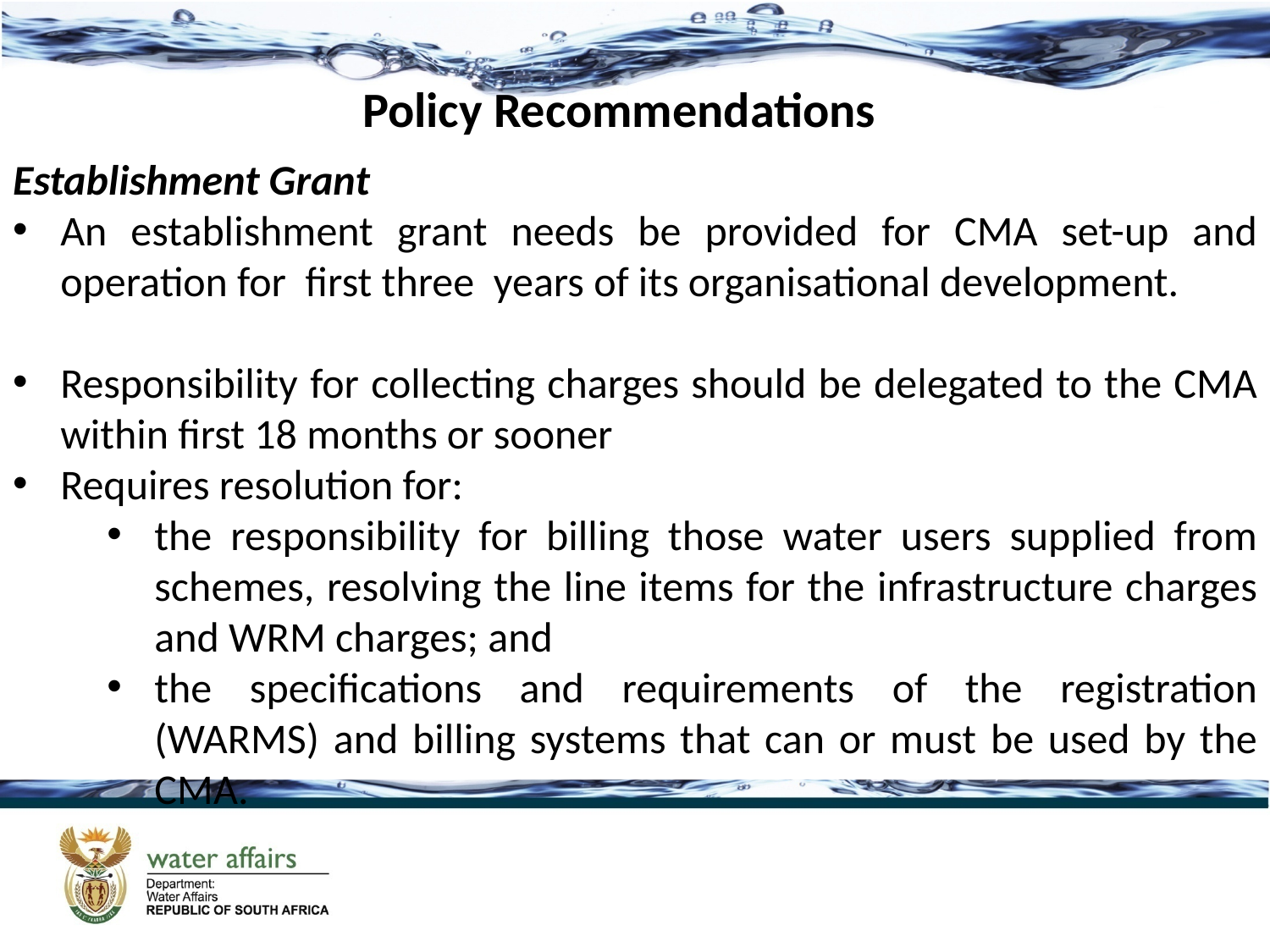

Policy Recommendations
Establishment Grant
An establishment grant needs be provided for CMA set-up and operation for  first three  years of its organisational development.

Responsibility for collecting charges should be delegated to the CMA within first 18 months or sooner
Requires resolution for:
the responsibility for billing those water users supplied from schemes, resolving the line items for the infrastructure charges and WRM charges; and
the specifications and requirements of the registration (WARMS) and billing systems that can or must be used by the CMA.

# Policy Recommendations